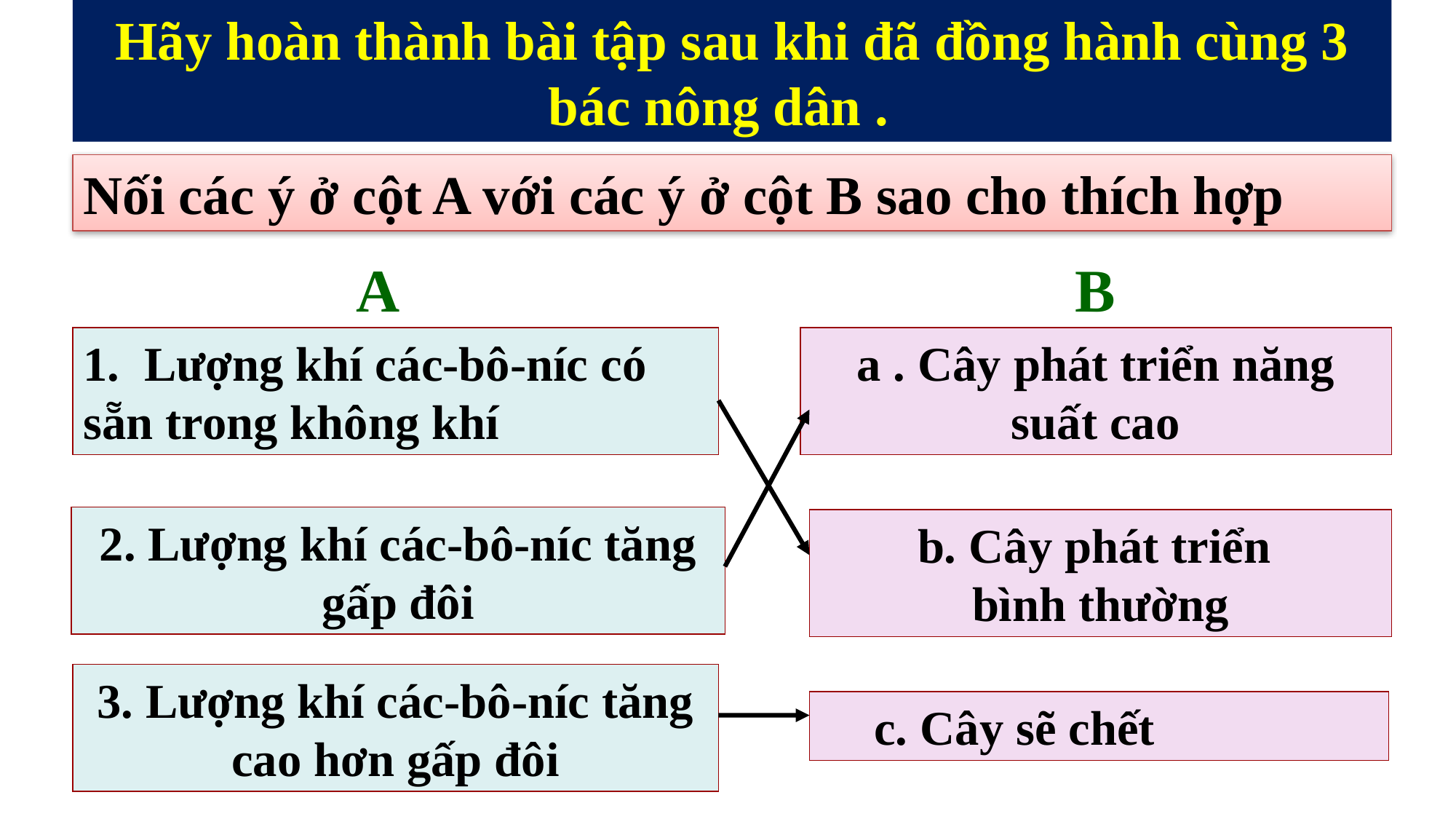

Hãy hoàn thành bài tập sau khi đã đồng hành cùng 3 bác nông dân .
Nối các ý ở cột A với các ý ở cột B sao cho thích hợp
A
B
1.  Lượng khí các-bô-níc có sẵn trong không khí
a . Cây phát triển năng suất cao

2. Lượng khí các-bô-níc tăng gấp đôi
b. Cây phát triển
bình thường
3. Lượng khí các-bô-níc tăng cao hơn gấp đôi
    c. Cây sẽ chết